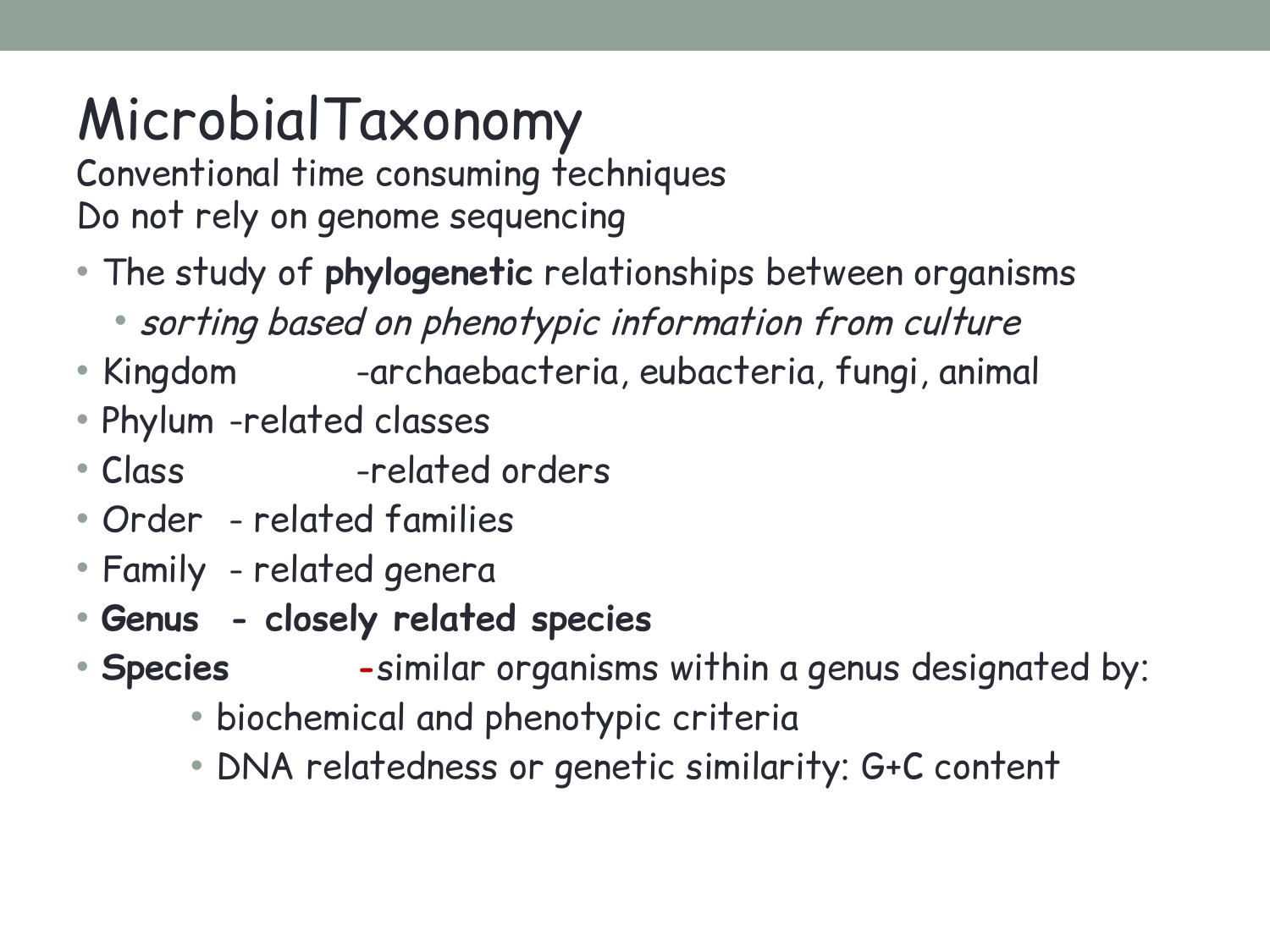

# MicrobialTaxonomy Conventional time consuming techniques Do not rely on genome sequencing
The study of phylogenetic relationships between organisms
sorting based on phenotypic information from culture
Kingdom	-archaebacteria, eubacteria, fungi, animal
Phylum 	-related classes
Class		-related orders
Order	- related families
Family	- related genera
Genus	- closely related species
Species	-similar organisms within a genus designated by:
biochemical and phenotypic criteria
DNA relatedness or genetic similarity: G+C content